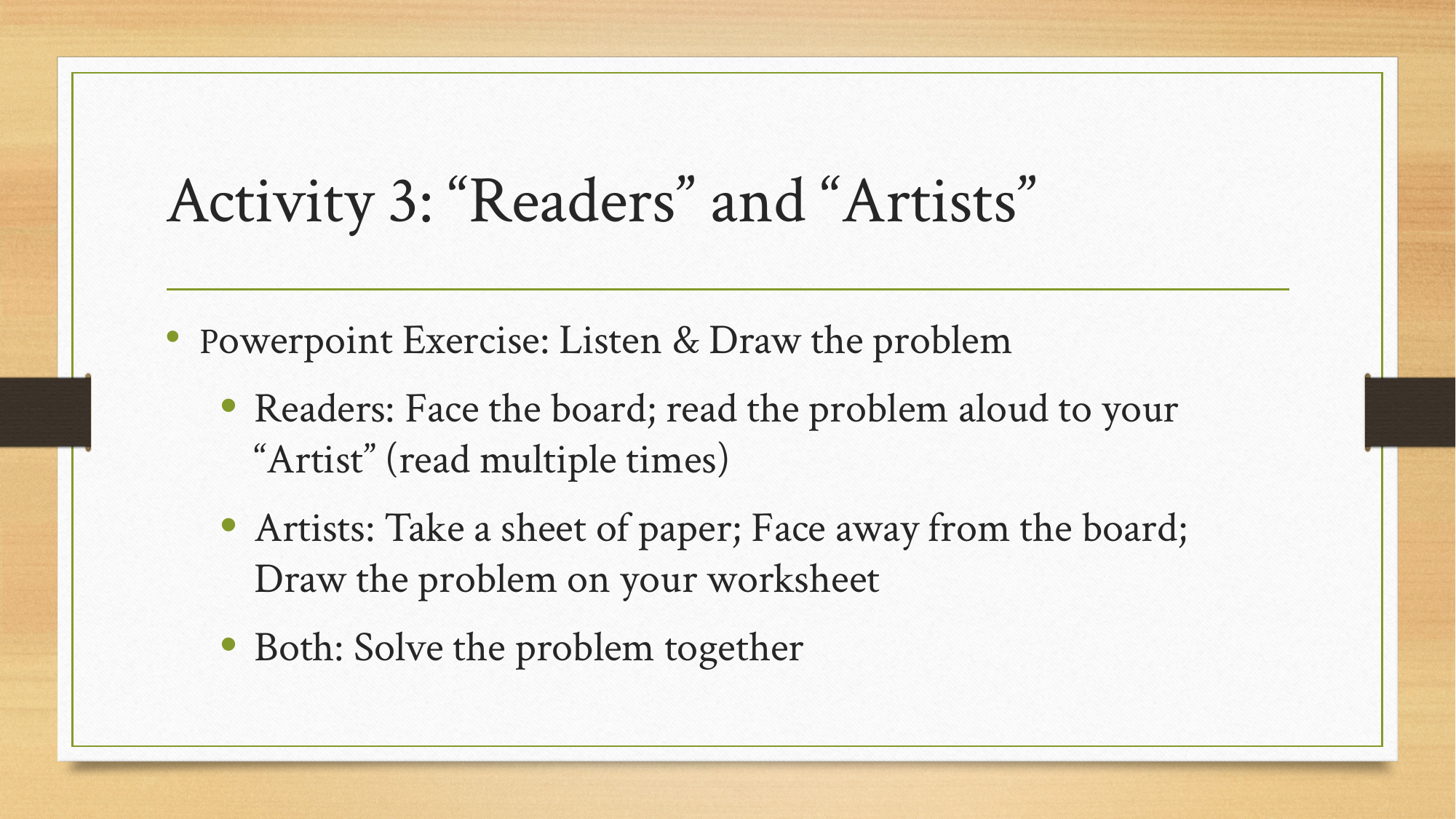

# Activity 3: “Readers” and “Artists”
Powerpoint Exercise: Listen & Draw the problem
Readers: Face the board; read the problem aloud to your “Artist” (read multiple times)
Artists: Take a sheet of paper; Face away from the board; Draw the problem on your worksheet
Both: Solve the problem together